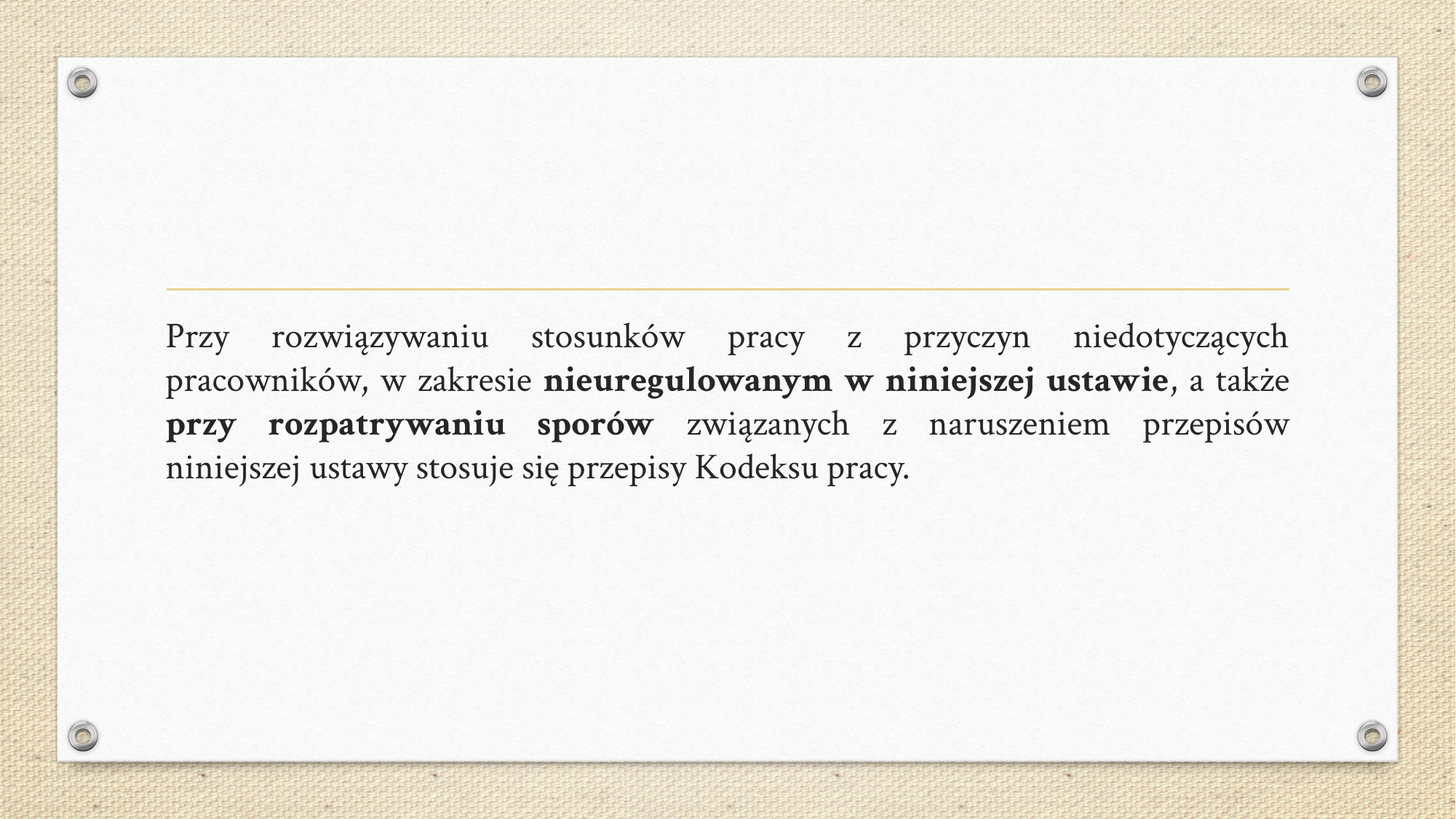

Przy rozwiązywaniu stosunków pracy z przyczyn niedotyczących pracowników, w zakresie nieuregulowanym w niniejszej ustawie, a także przy rozpatrywaniu sporów związanych z naruszeniem przepisów niniejszej ustawy stosuje się przepisy Kodeksu pracy.